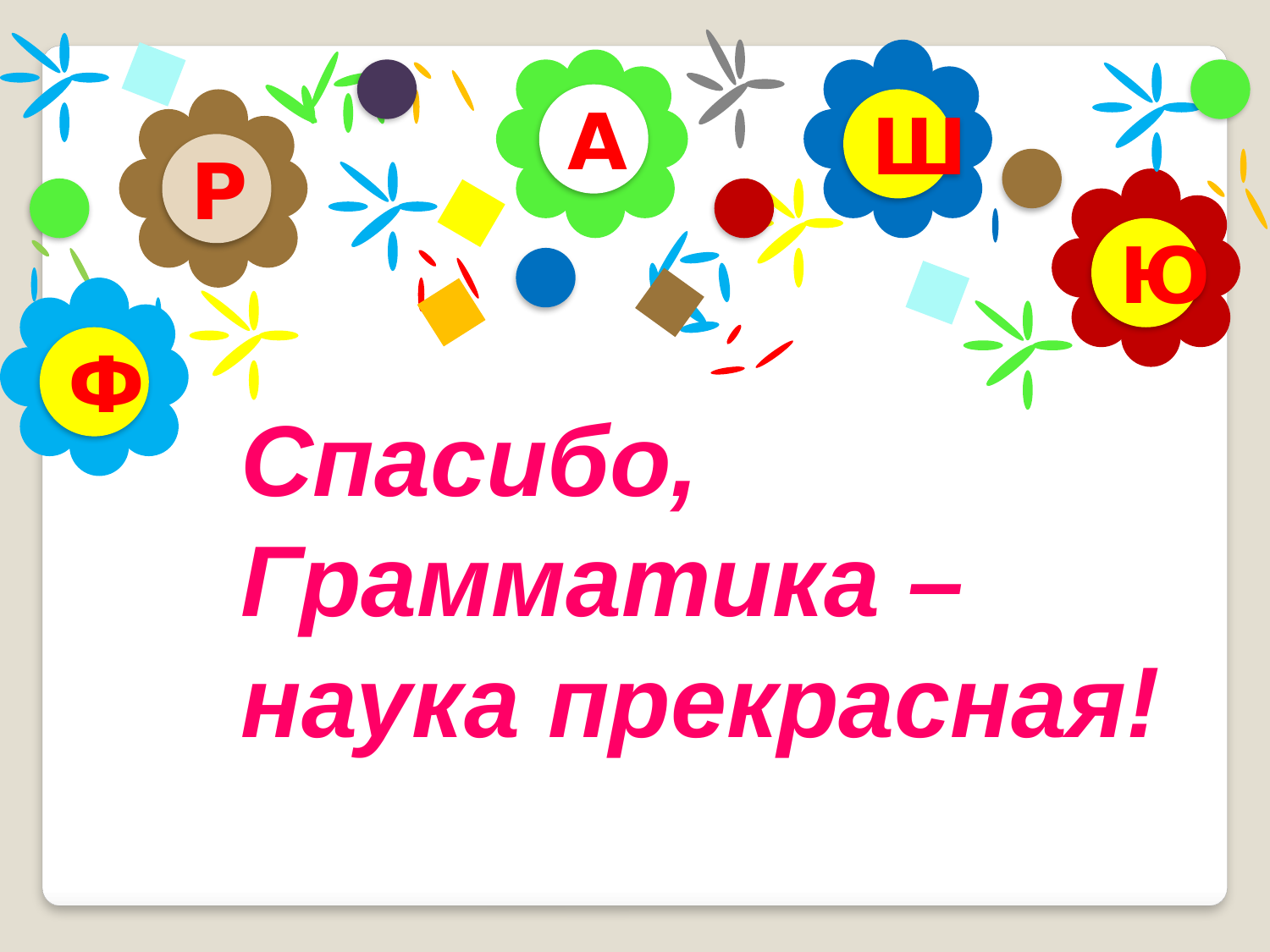

А
Ш

Р

Ю

Ф

Спасибо, Грамматика – наука прекрасная!